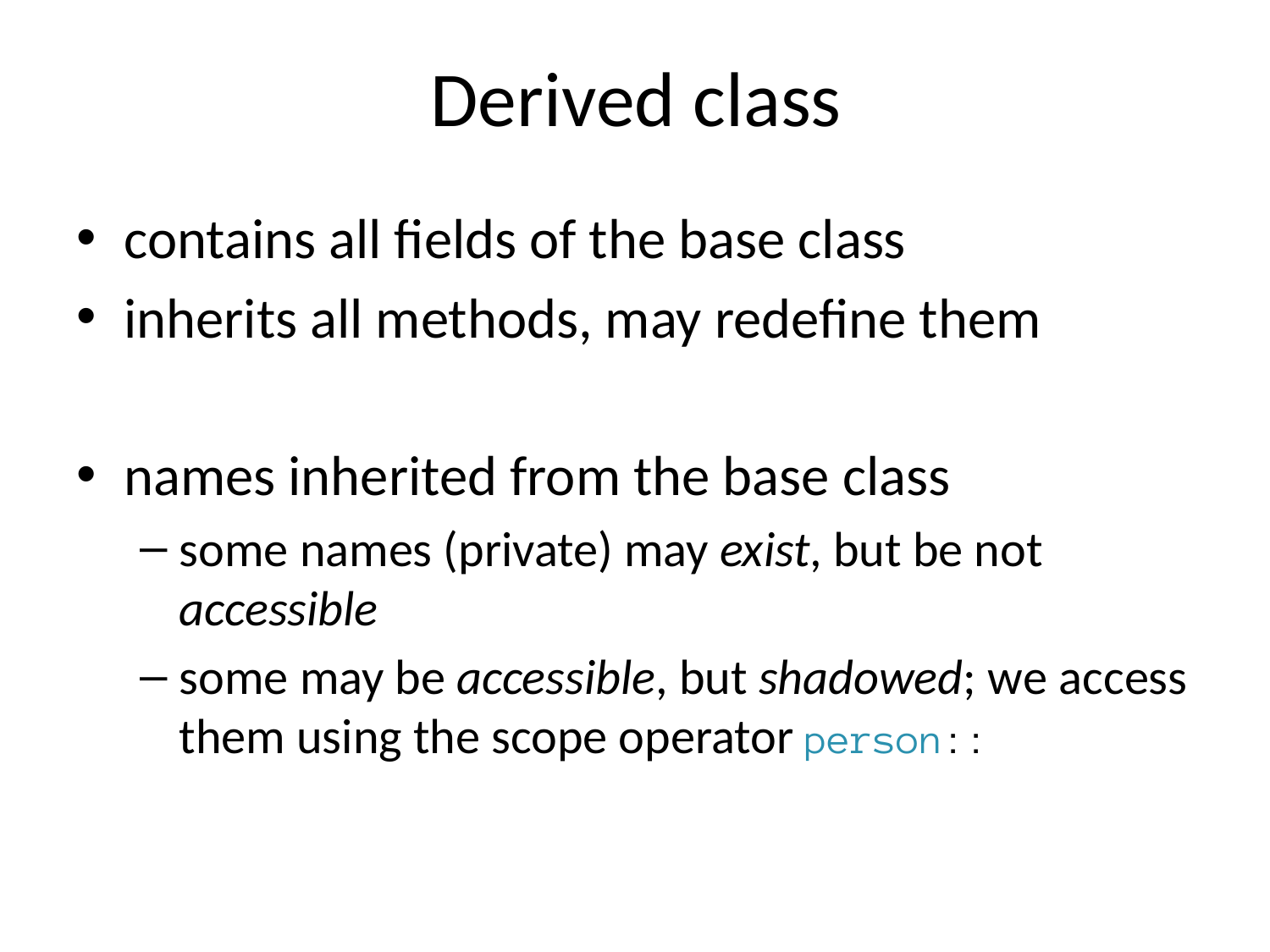

# Derived class
contains all fields of the base class
inherits all methods, may redefine them

names inherited from the base class
some names (private) may exist, but be not accessible
some may be accessible, but shadowed; we access them using the scope operator person::